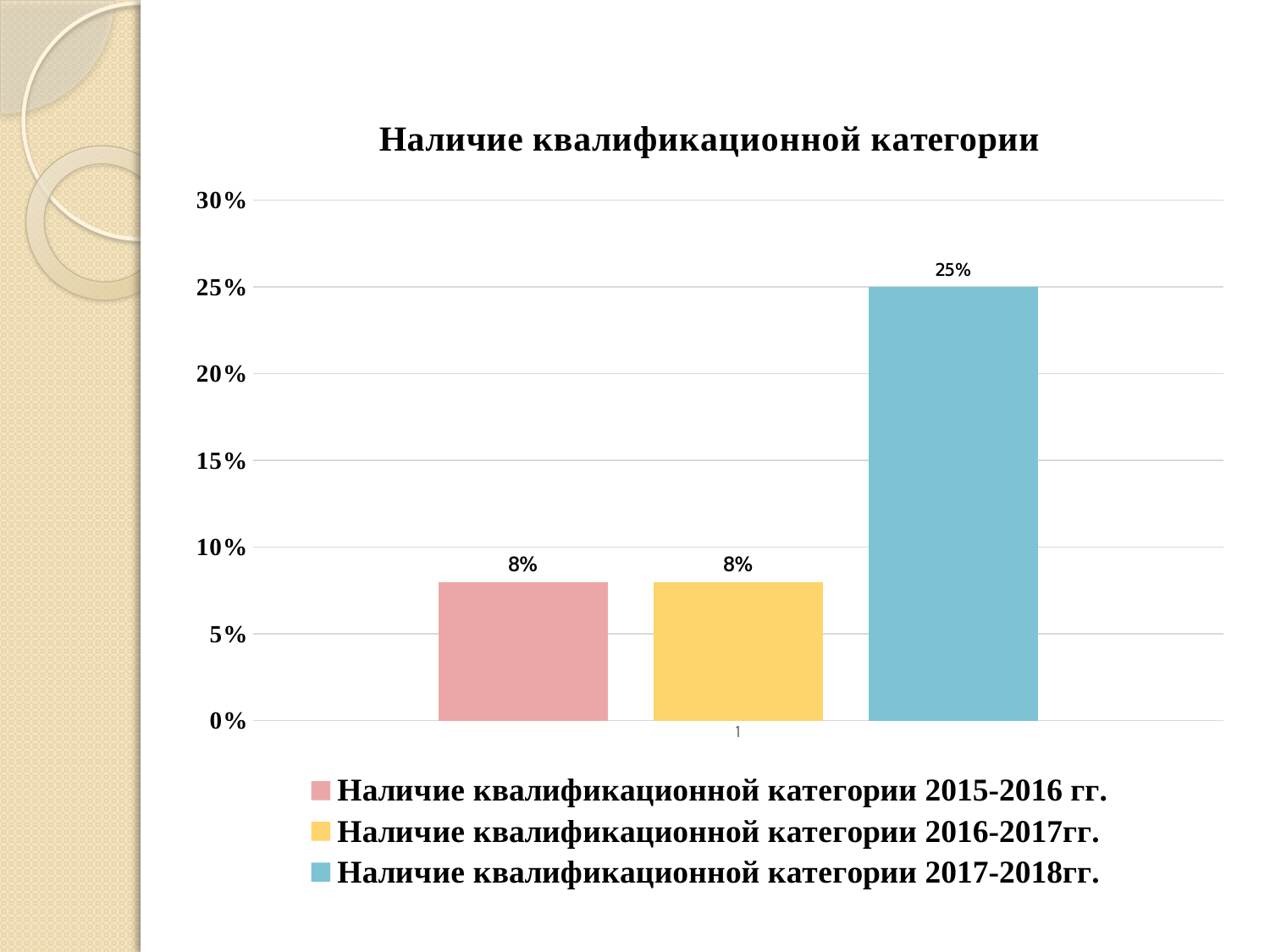

### Chart: Наличие квалификационной категории

| Category | Наличие квалификационной категории | Наличие квалификационной категории | Наличие квалификационной категории |
|---|---|---|---|